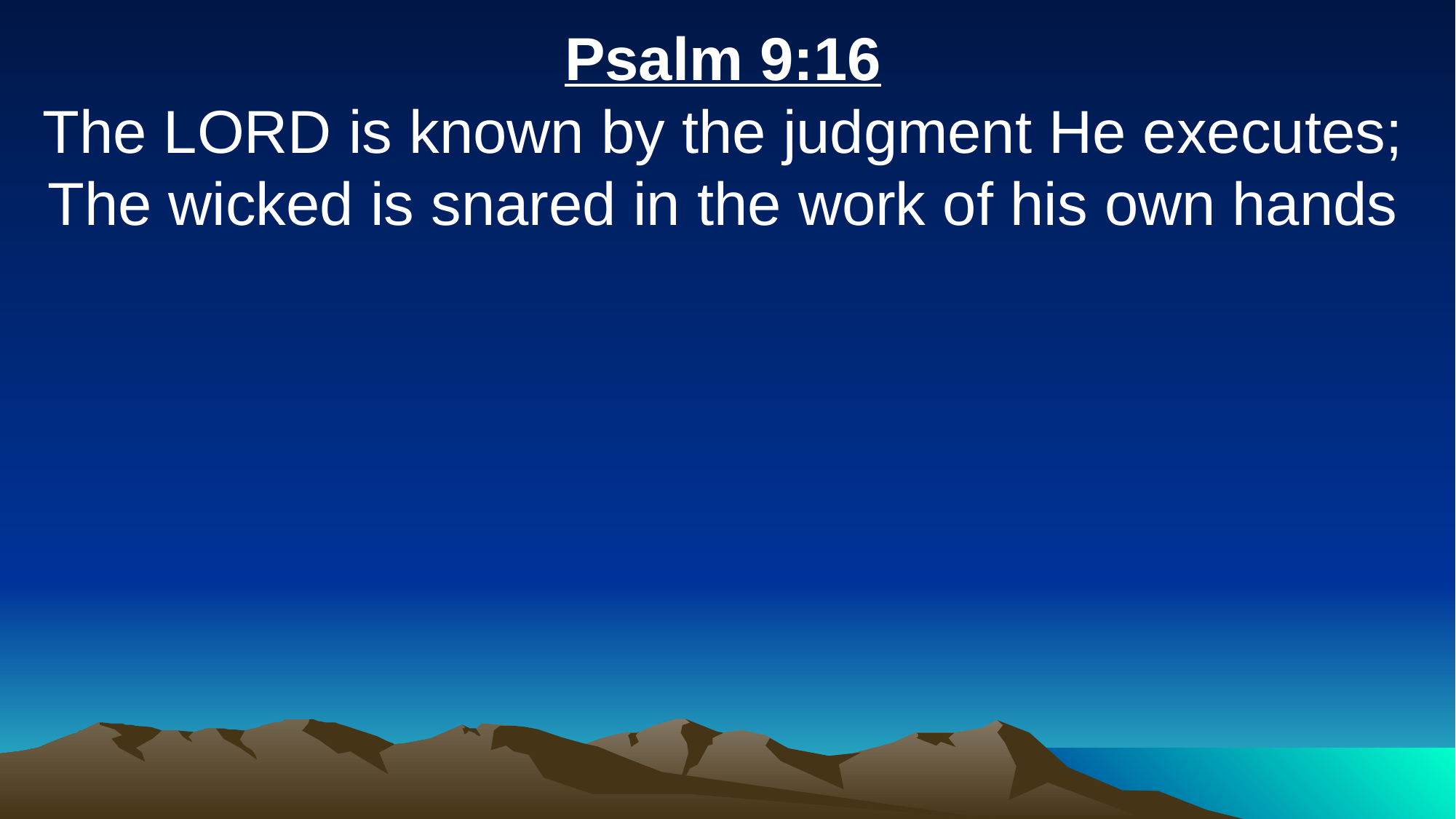

Psalm 9:16
The LORD is known by the judgment He executes; The wicked is snared in the work of his own hands